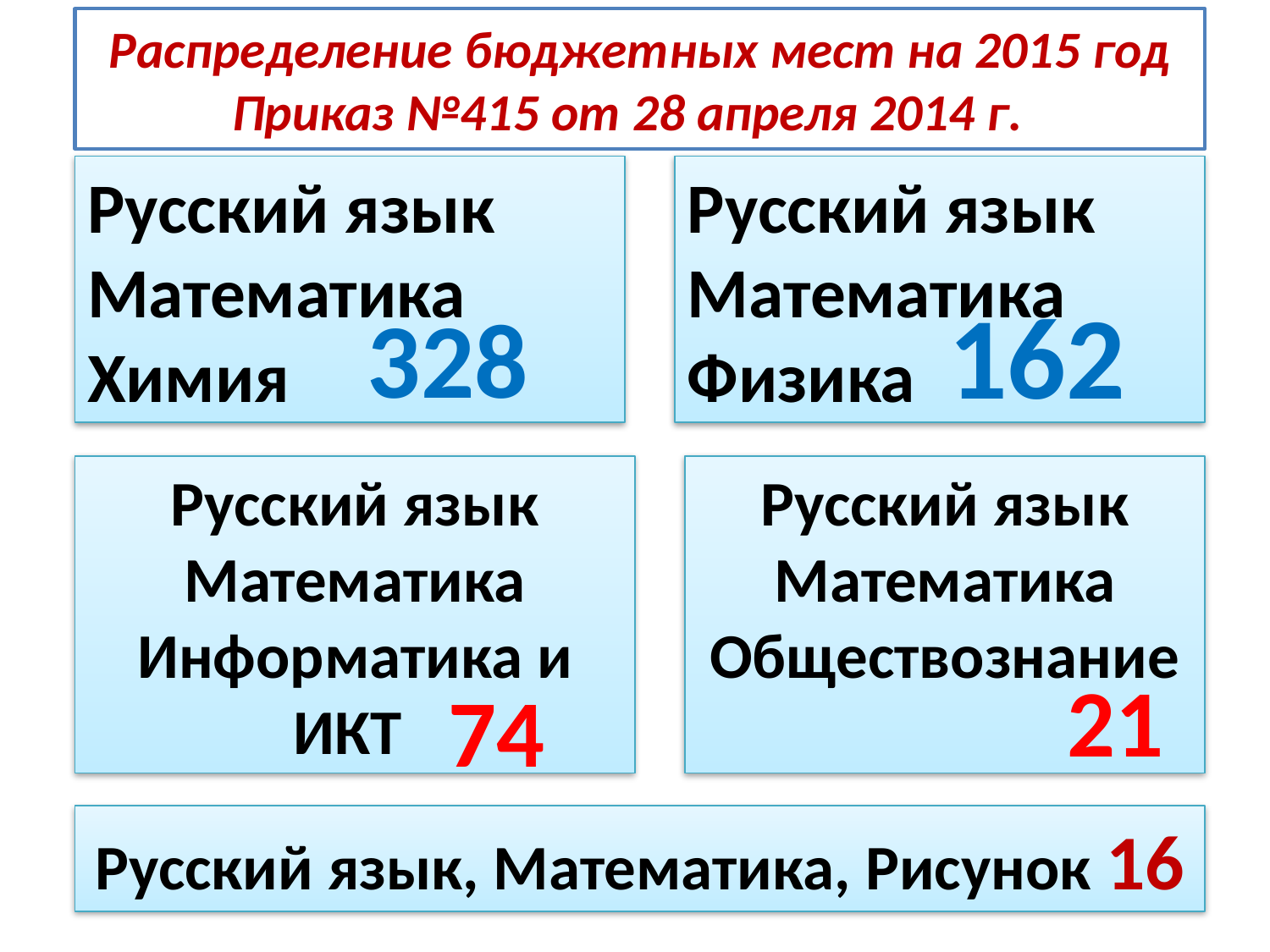

Распределение бюджетных мест на 2015 год
Приказ №415 от 28 апреля 2014 г.
Русский язык
Математика
Химия
Русский язык
Математика
Физика
162
328
Русский язык
Математика
Информатика и ИКТ
Русский язык
Математика
Обществознание

21
74
Русский язык, Математика, Рисунок 16